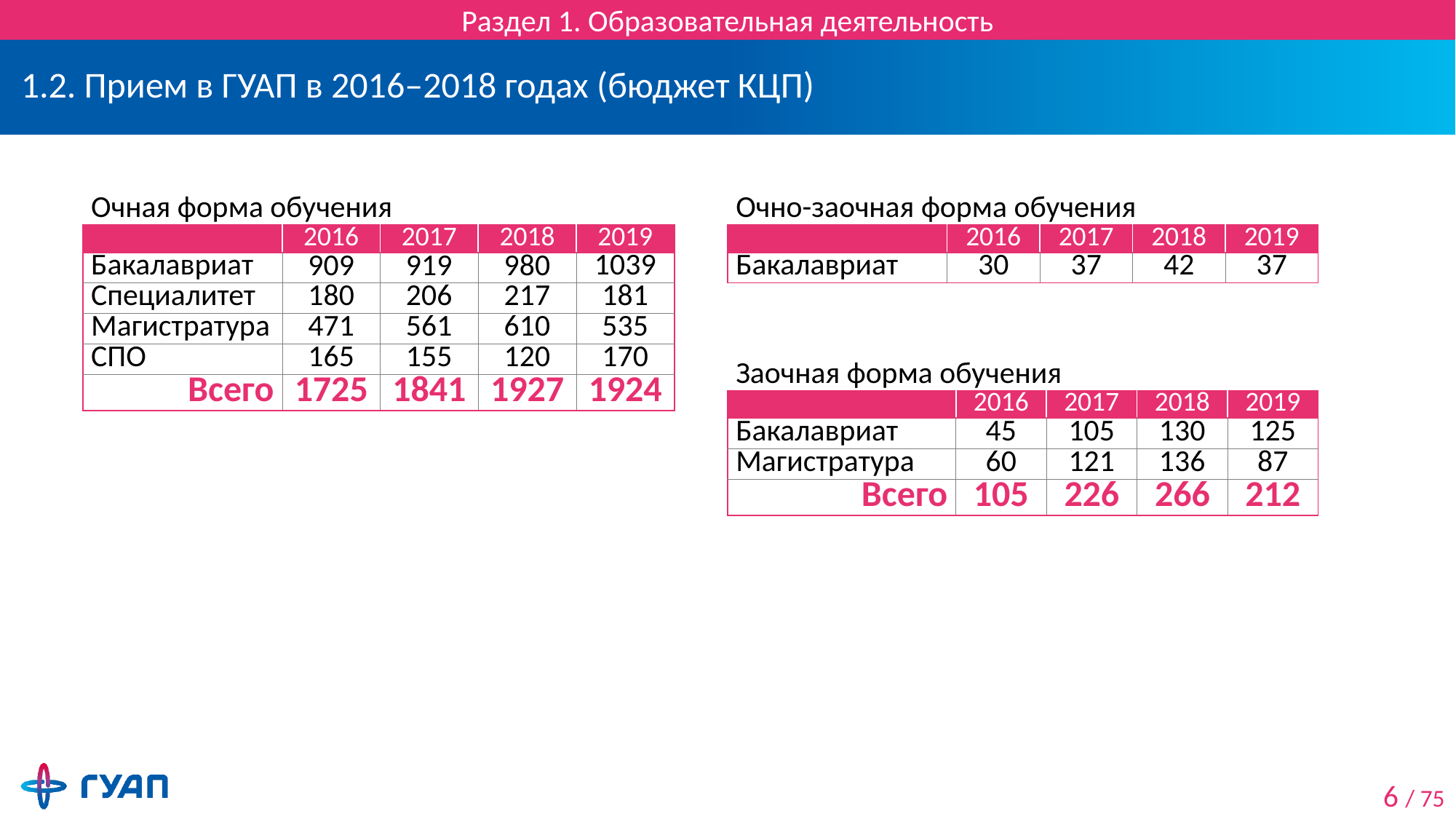

Раздел 1. Образовательная деятельность
# 1.2. Прием в ГУАП в 2016–2018 годах (бюджет КЦП)
| Очная форма обучения |  |  |  |  |
| --- | --- | --- | --- | --- |
|  | 2016 | 2017 | 2018 | 2019 |
| Бакалавриат | 909 | 919 | 980 | 1039 |
| Специалитет | 180 | 206 | 217 | 181 |
| Магистратура | 471 | 561 | 610 | 535 |
| СПО | 165 | 155 | 120 | 170 |
| Всего | 1725 | 1841 | 1927 | 1924 |
| Очно-заочная форма обучения |  |  |  |  |
| --- | --- | --- | --- | --- |
|  | 2016 | 2017 | 2018 | 2019 |
| Бакалавриат | 30 | 37 | 42 | 37 |
| Заочная форма обучения |  |  |  |  |
| --- | --- | --- | --- | --- |
|  | 2016 | 2017 | 2018 | 2019 |
| Бакалавриат | 45 | 105 | 130 | 125 |
| Магистратура | 60 | 121 | 136 | 87 |
| Всего | 105 | 226 | 266 | 212 |